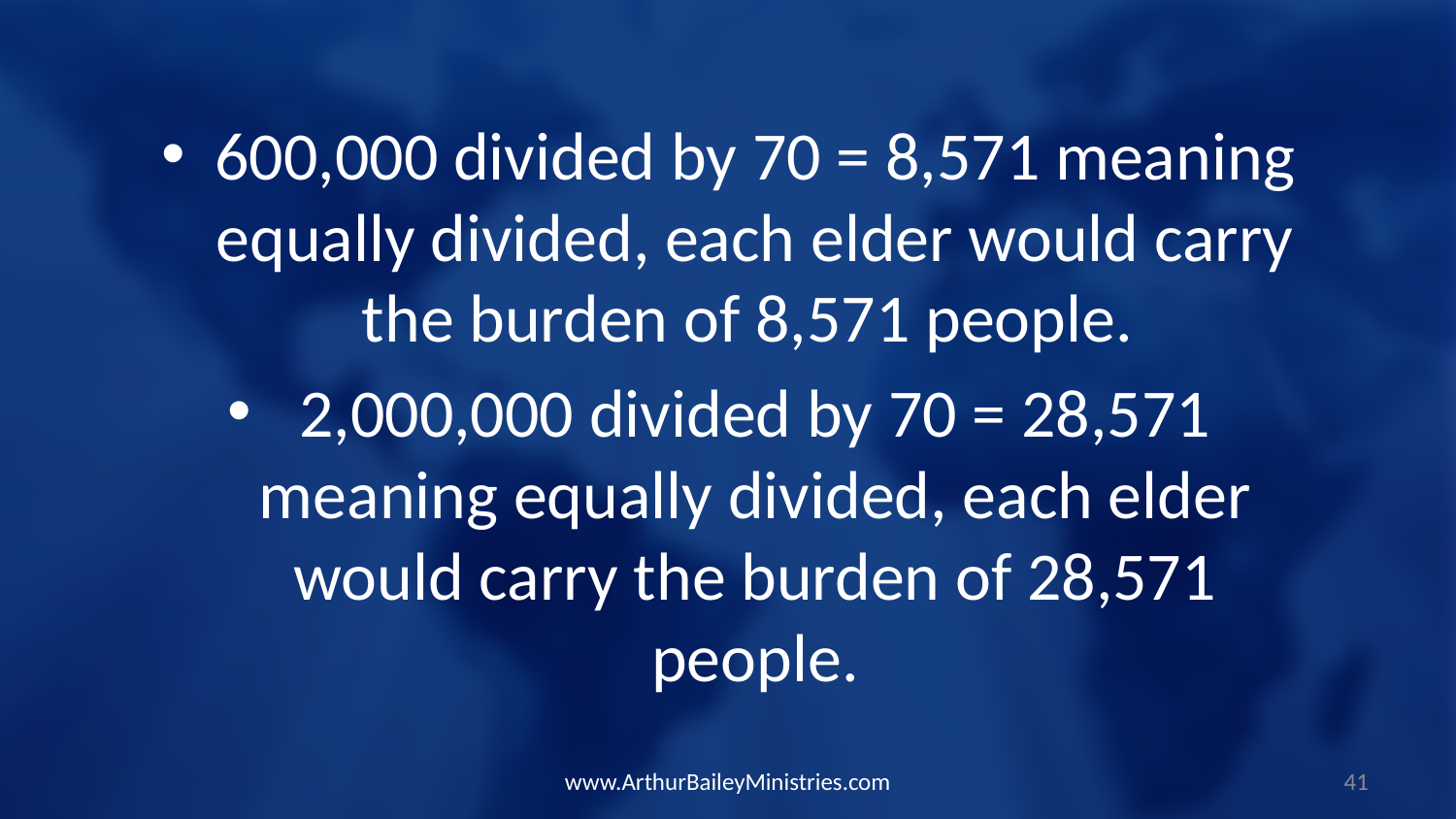

600,000 divided by 70 = 8,571 meaning equally divided, each elder would carry the burden of 8,571 people.
2,000,000 divided by 70 = 28,571 meaning equally divided, each elder would carry the burden of 28,571 people.

www.ArthurBaileyMinistries.com
41